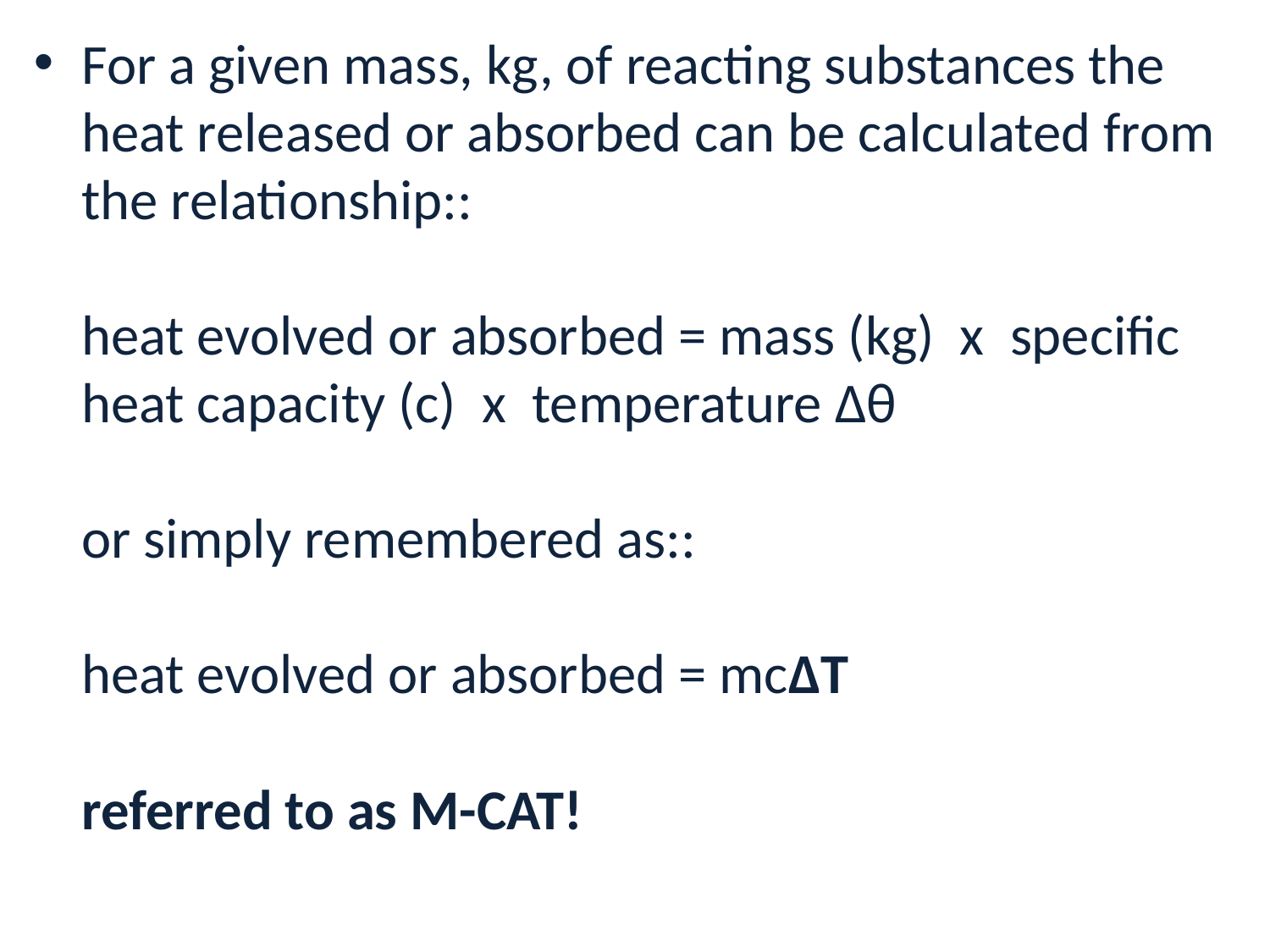

For a given mass, kg, of reacting substances the heat released or absorbed can be calculated from the relationship::
heat evolved or absorbed = mass (kg)  x  specific heat capacity (c)  x  temperature Δθ
or simply remembered as::
heat evolved or absorbed = mcΔT
referred to as M-CAT!
#